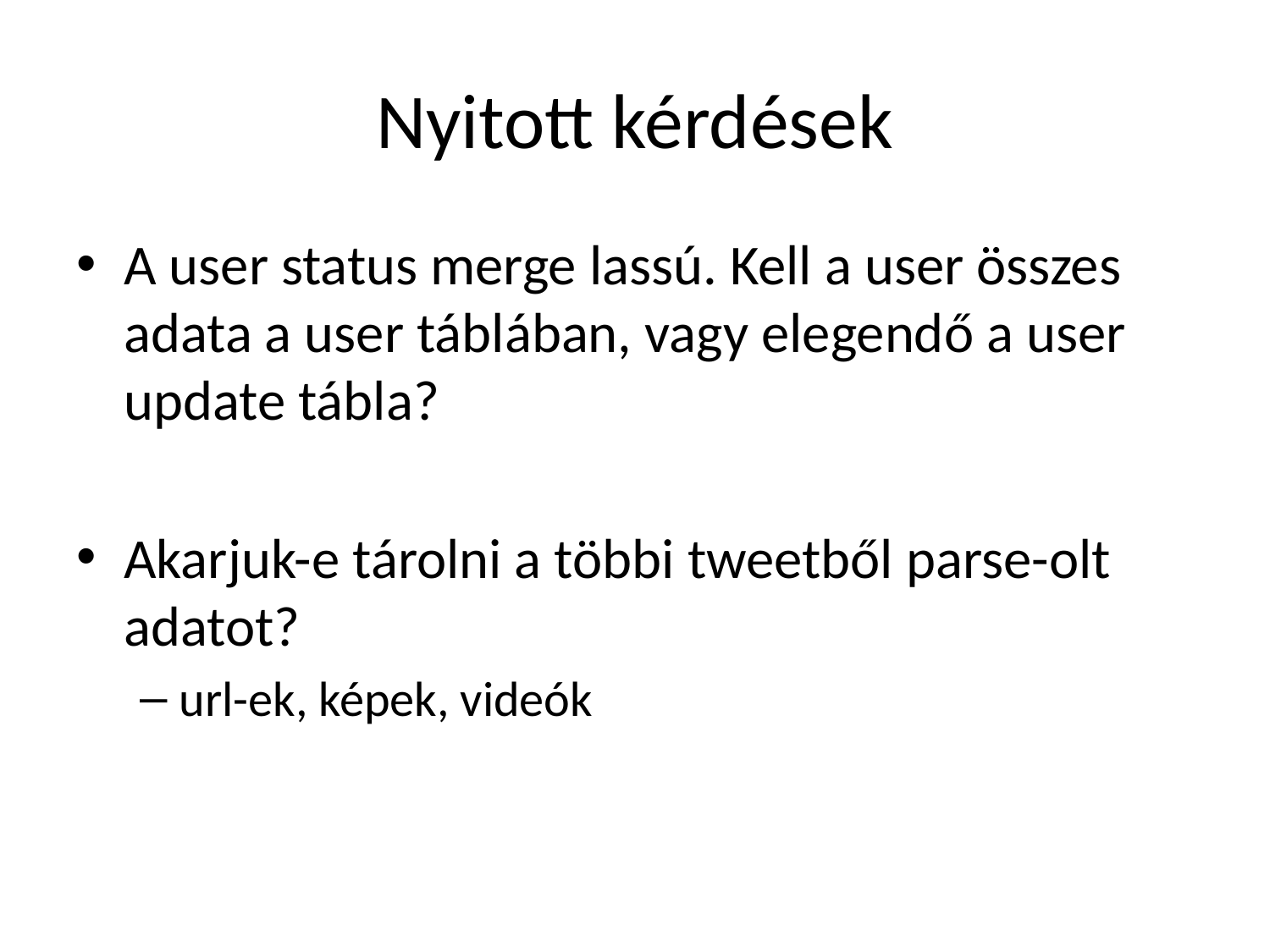

# Nyitott kérdések
A user status merge lassú. Kell a user összes adata a user táblában, vagy elegendő a user update tábla?

Akarjuk-e tárolni a többi tweetből parse-olt adatot?
url-ek, képek, videók